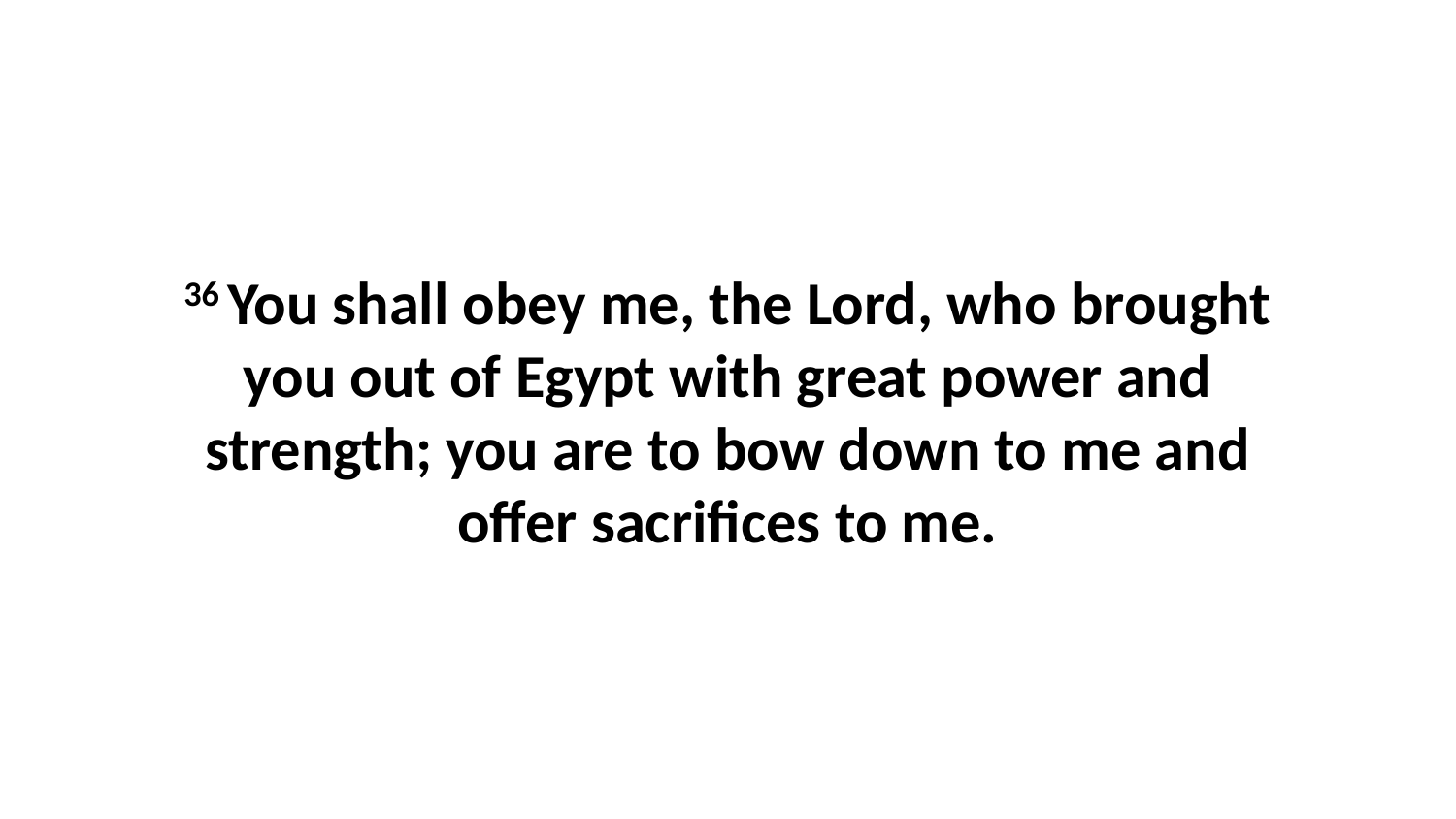

36 You shall obey me, the Lord, who brought you out of Egypt with great power and strength; you are to bow down to me and offer sacrifices to me.